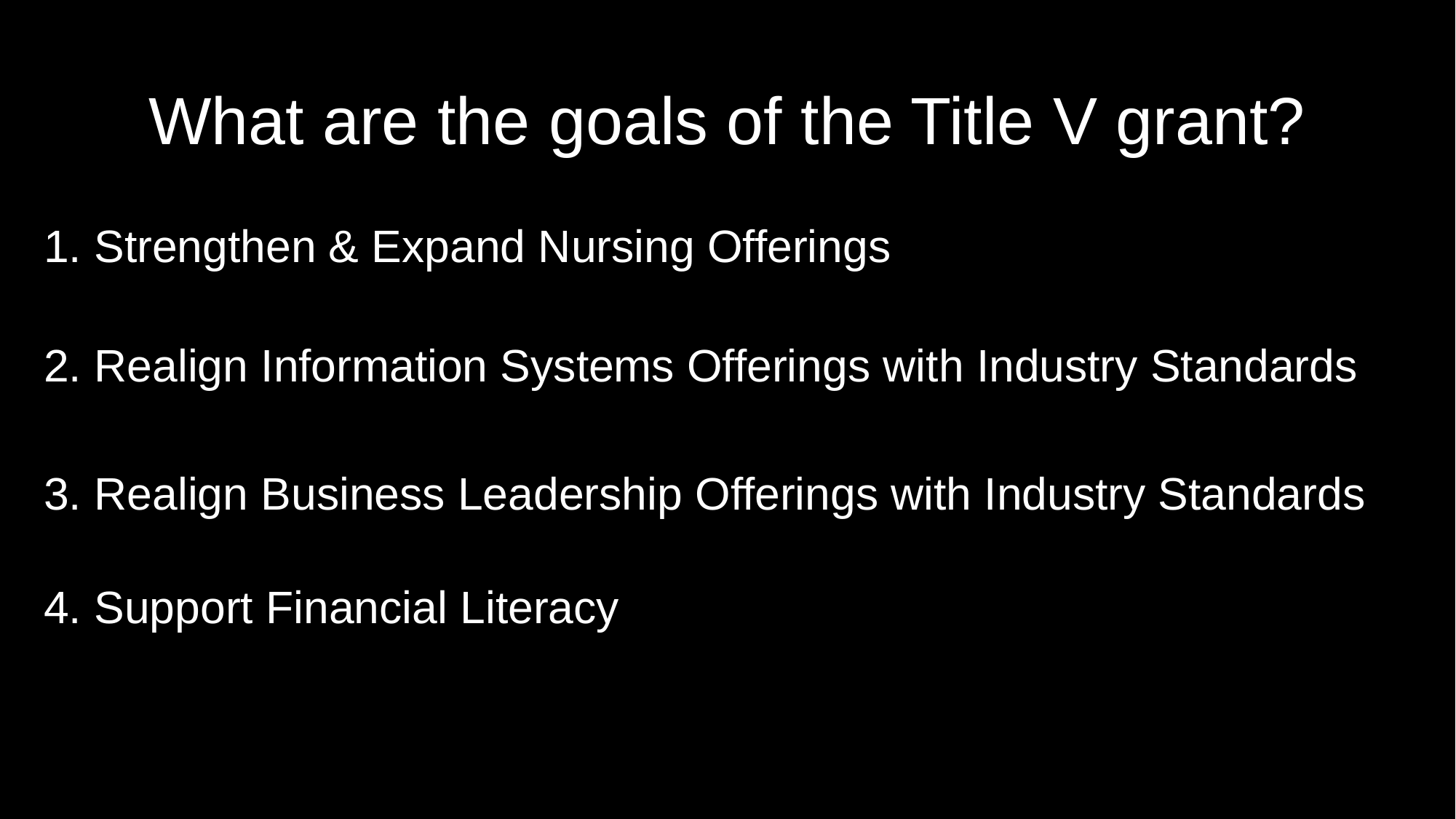

# What are the goals of the Title V grant?
1. Strengthen & Expand Nursing Offerings
2. Realign Information Systems Offerings with Industry Standards

3. Realign Business Leadership Offerings with Industry Standards
4. Support Financial Literacy